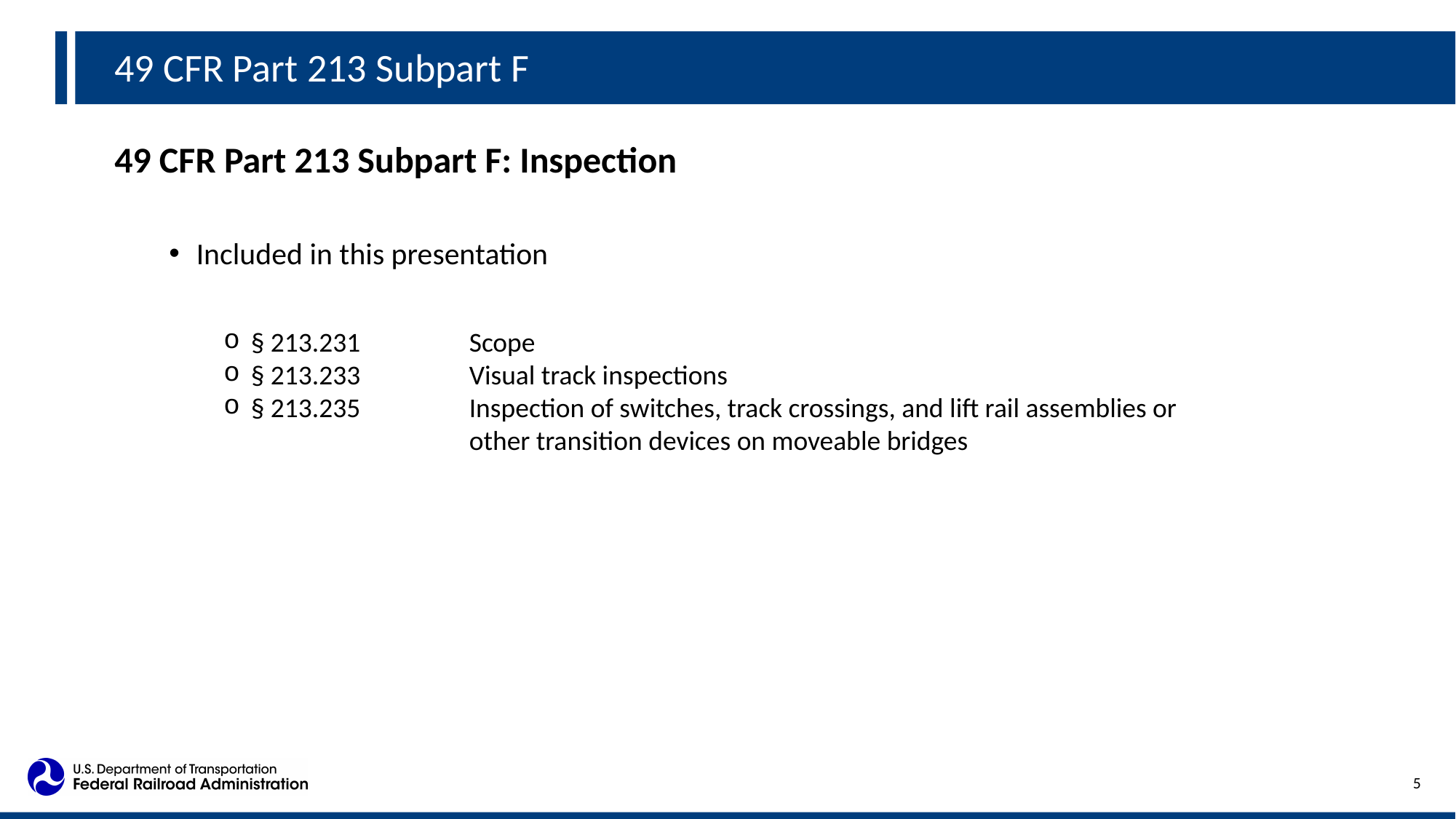

49 CFR Part 213 Subpart F
49 CFR Part 213 Subpart F: Inspection

Included in this presentation

§ 213.231	Scope
§ 213.233	Visual track inspections
§ 213.235	Inspection of switches, track crossings, and lift rail assemblies or 				other transition devices on moveable bridges